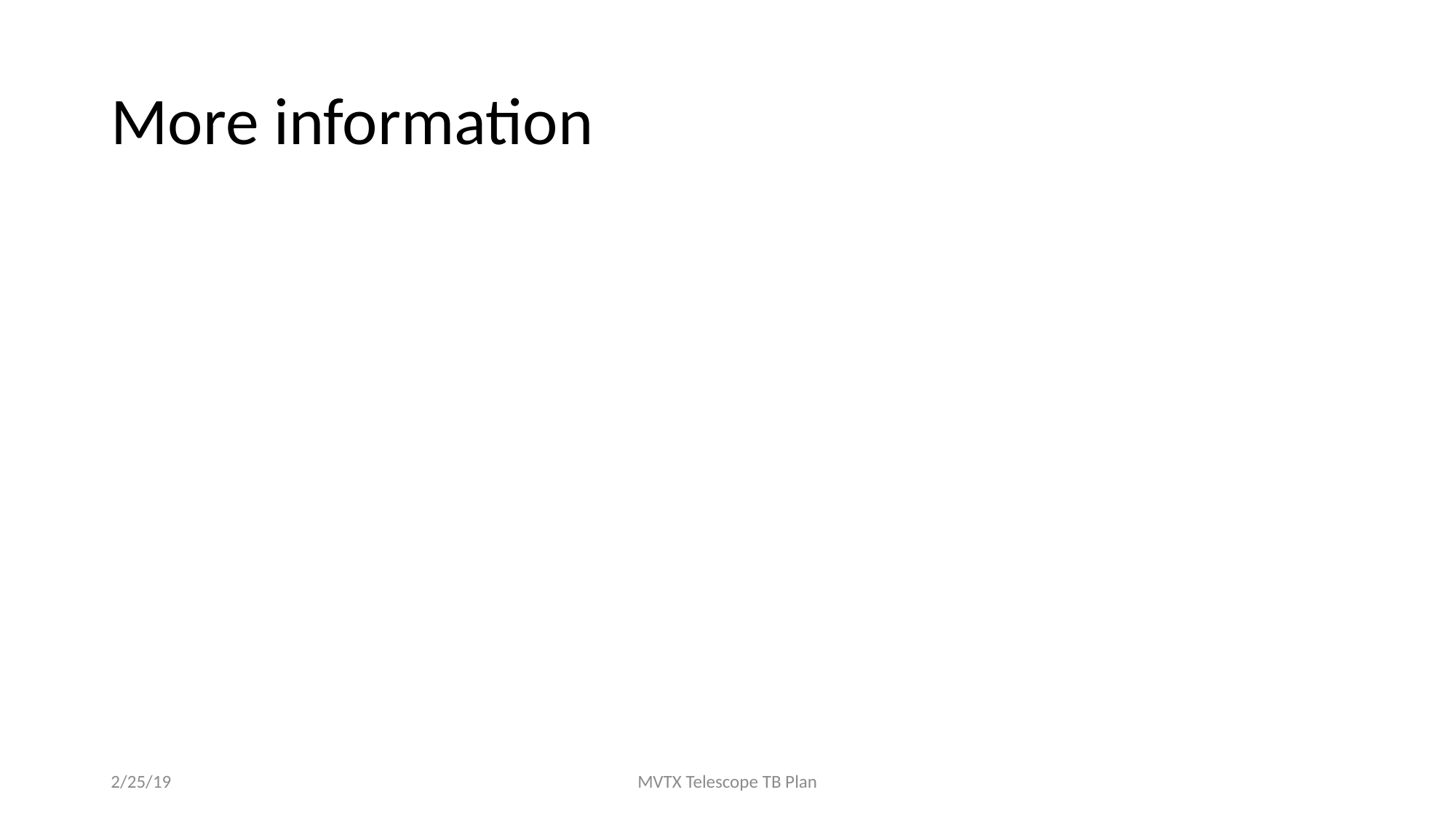

# More information
2/25/19
MVTX Telescope TB Plan